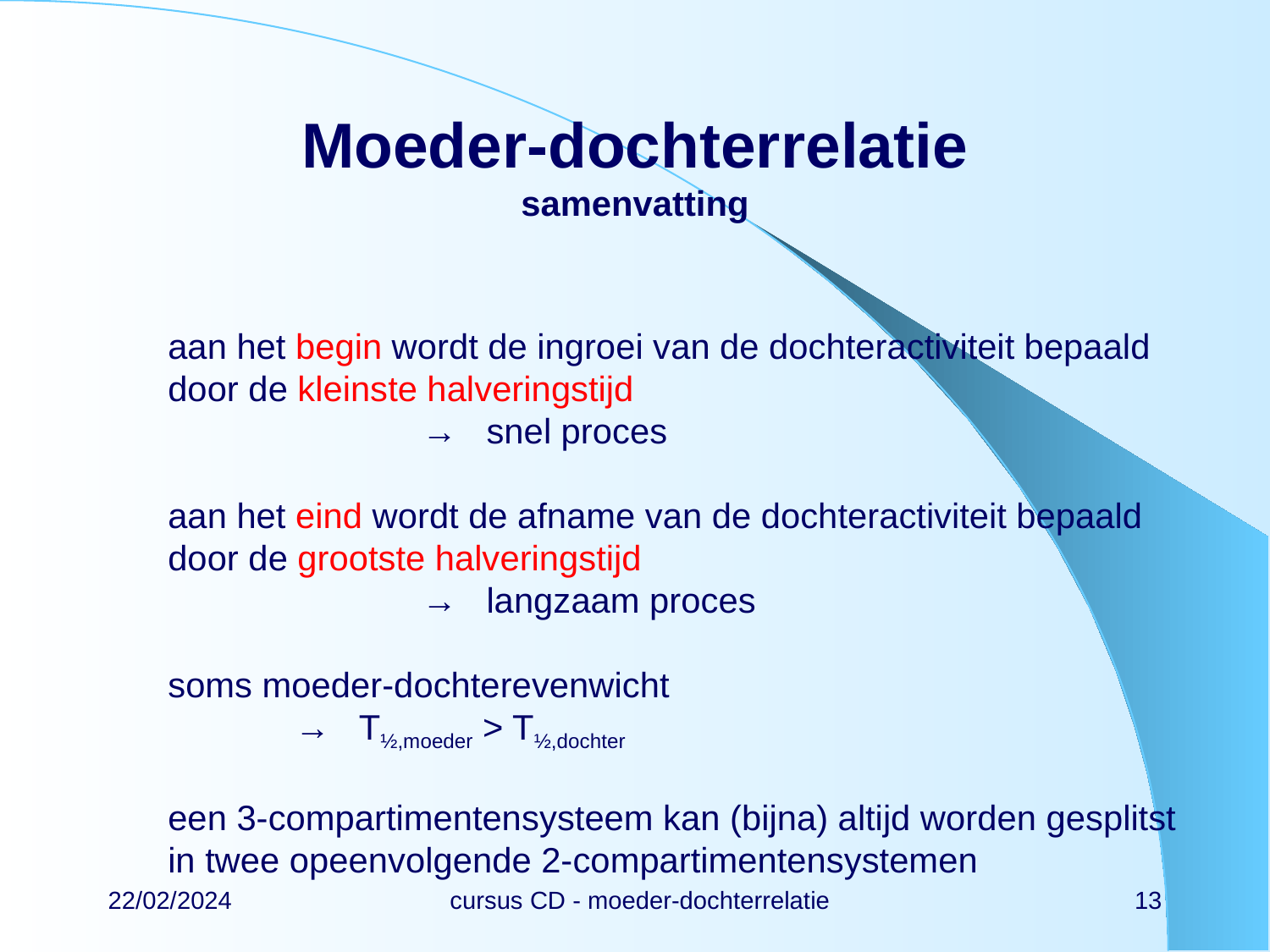

# Moeder-dochterrelatie samenvatting

aan het begin wordt de ingroei van de dochteractiviteit bepaald door de kleinste halveringstijd							→   snel proces

aan het eind wordt de afname van de dochteractiviteit bepaald door de grootste halveringstijd							→   langzaam proces

soms moeder-dochterevenwicht						→   T½,moeder > T½,dochter

een 3-compartimentensysteem kan (bijna) altijd worden gesplitst in twee opeenvolgende 2-compartimentensystemen
22/02/2024
cursus CD - moeder-dochterrelatie
13